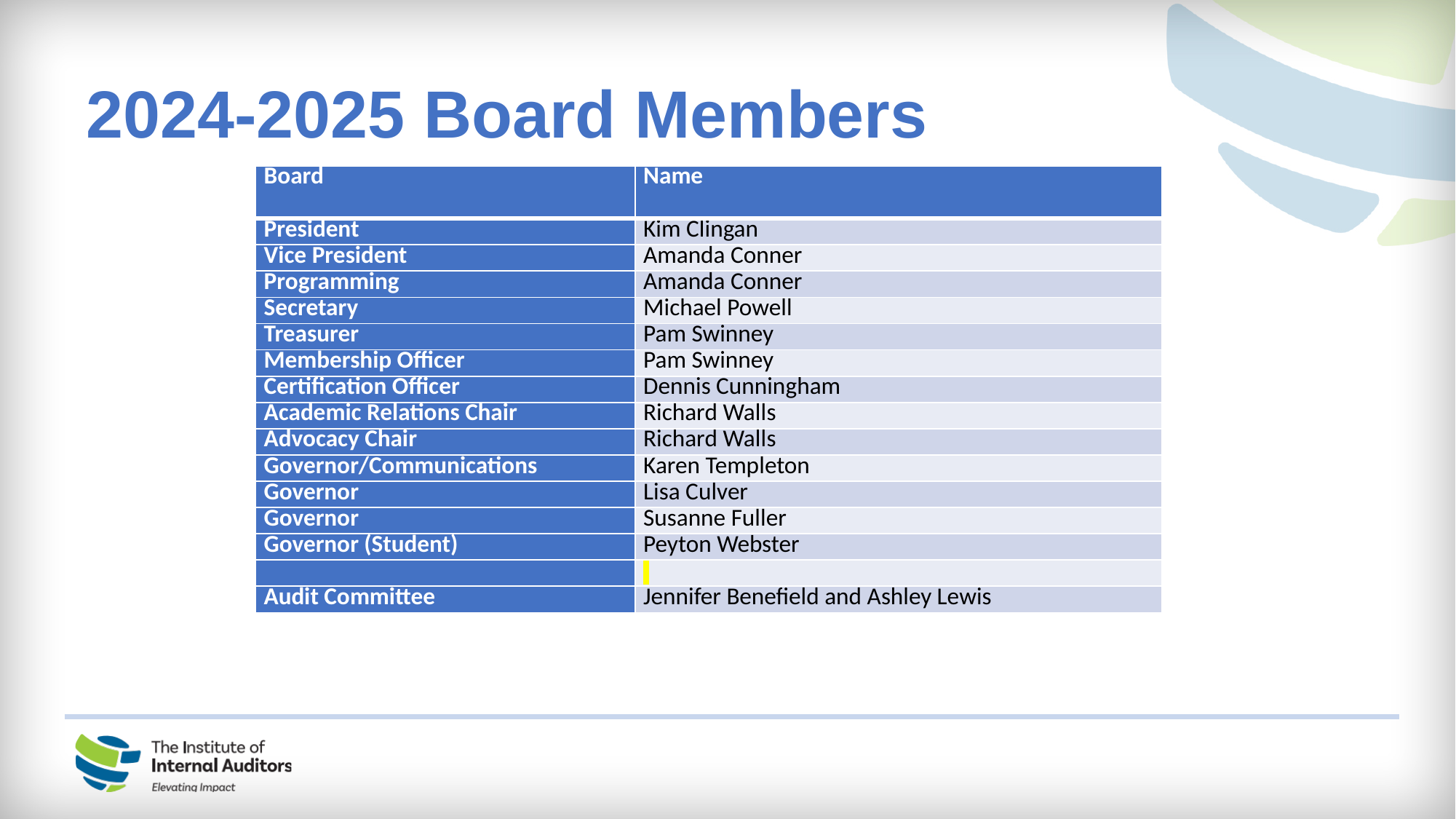

2024-2025 Board Members
| Board | Name |
| --- | --- |
| President | Kim Clingan |
| Vice President | Amanda Conner |
| Programming | Amanda Conner |
| Secretary | Michael Powell |
| Treasurer | Pam Swinney |
| Membership Officer | Pam Swinney |
| Certification Officer | Dennis Cunningham |
| Academic Relations Chair | Richard Walls |
| Advocacy Chair | Richard Walls |
| Governor/Communications | Karen Templeton |
| Governor | Lisa Culver |
| Governor | Susanne Fuller |
| Governor (Student) | Peyton Webster |
|  |  |
| Audit Committee | Jennifer Benefield and Ashley Lewis |